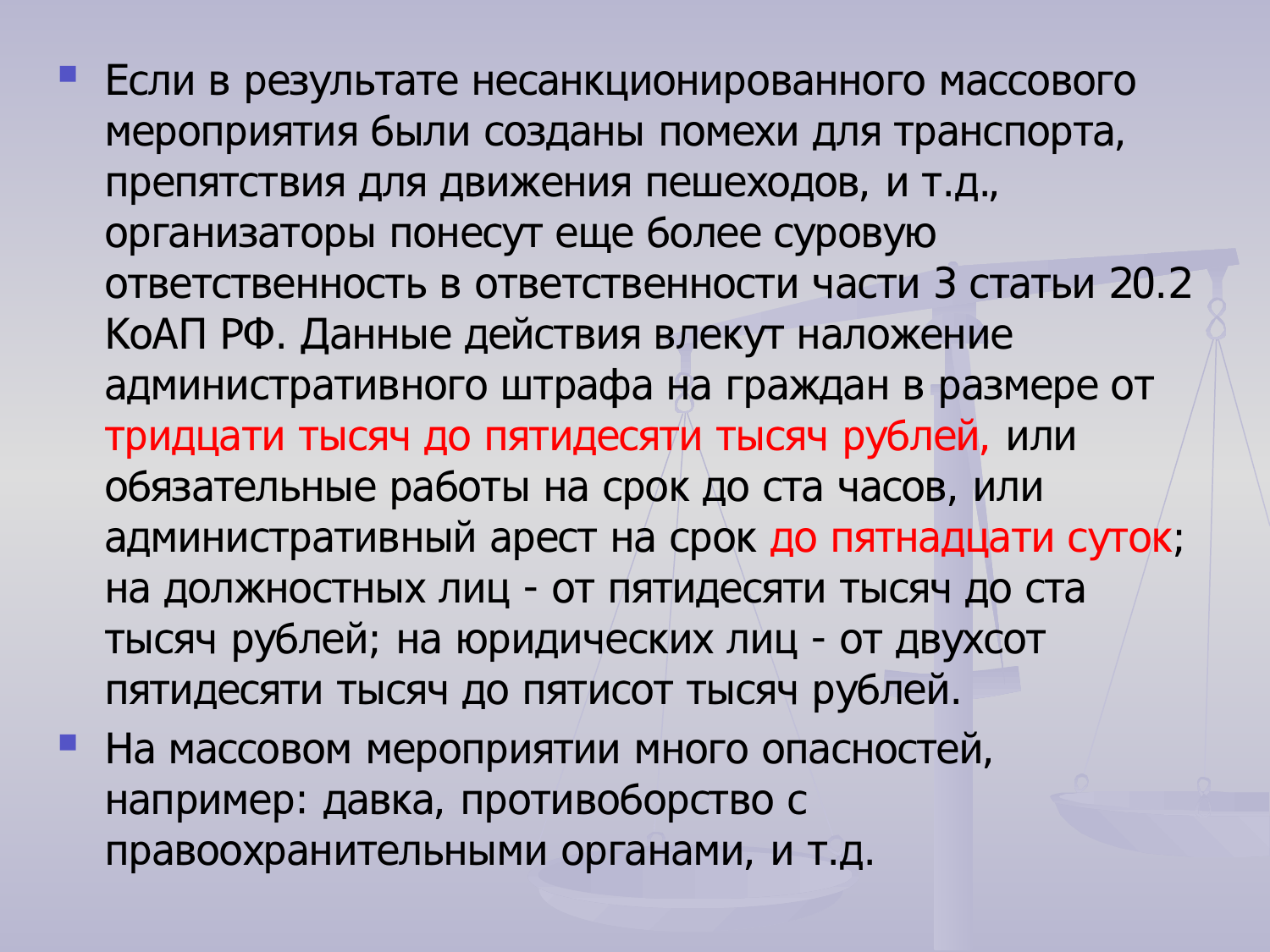

Если в результате несанкционированного массового мероприятия были созданы помехи для транспорта, препятствия для движения пешеходов, и т.д., организаторы понесут еще более суровую ответственность в ответственности части 3 статьи 20.2 КоАП РФ. Данные действия влекут наложение административного штрафа на граждан в размере от тридцати тысяч до пятидесяти тысяч рублей, или обязательные работы на срок до ста часов, или административный арест на срок до пятнадцати суток; на должностных лиц - от пятидесяти тысяч до ста тысяч рублей; на юридических лиц - от двухсот пятидесяти тысяч до пятисот тысяч рублей.
На массовом мероприятии много опасностей, например: давка, противоборство с правоохранительными органами, и т.д.